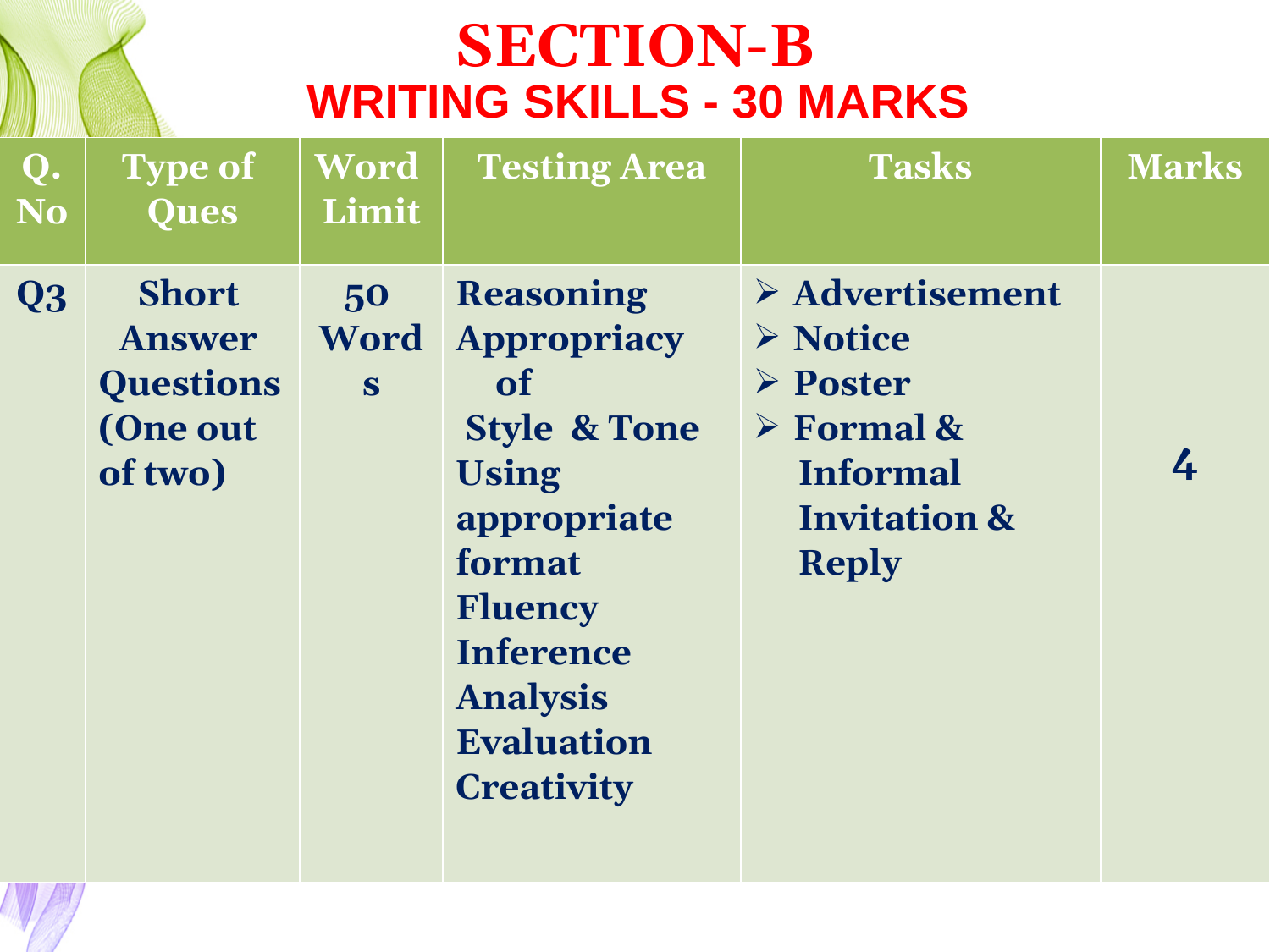

# SECTION-B
WRITING SKILLS - 30 MARKS
| Q.No | Type of Ques | Word Limit | Testing Area | Tasks | Marks |
| --- | --- | --- | --- | --- | --- |
| Q3 | Short Answer Questions (One out of two) | 50 Words | Reasoning Appropriacy of Style & Tone Using appropriate format Fluency Inference Analysis Evaluation Creativity | Advertisement Notice Poster Formal & Informal Invitation & Reply | 4 |